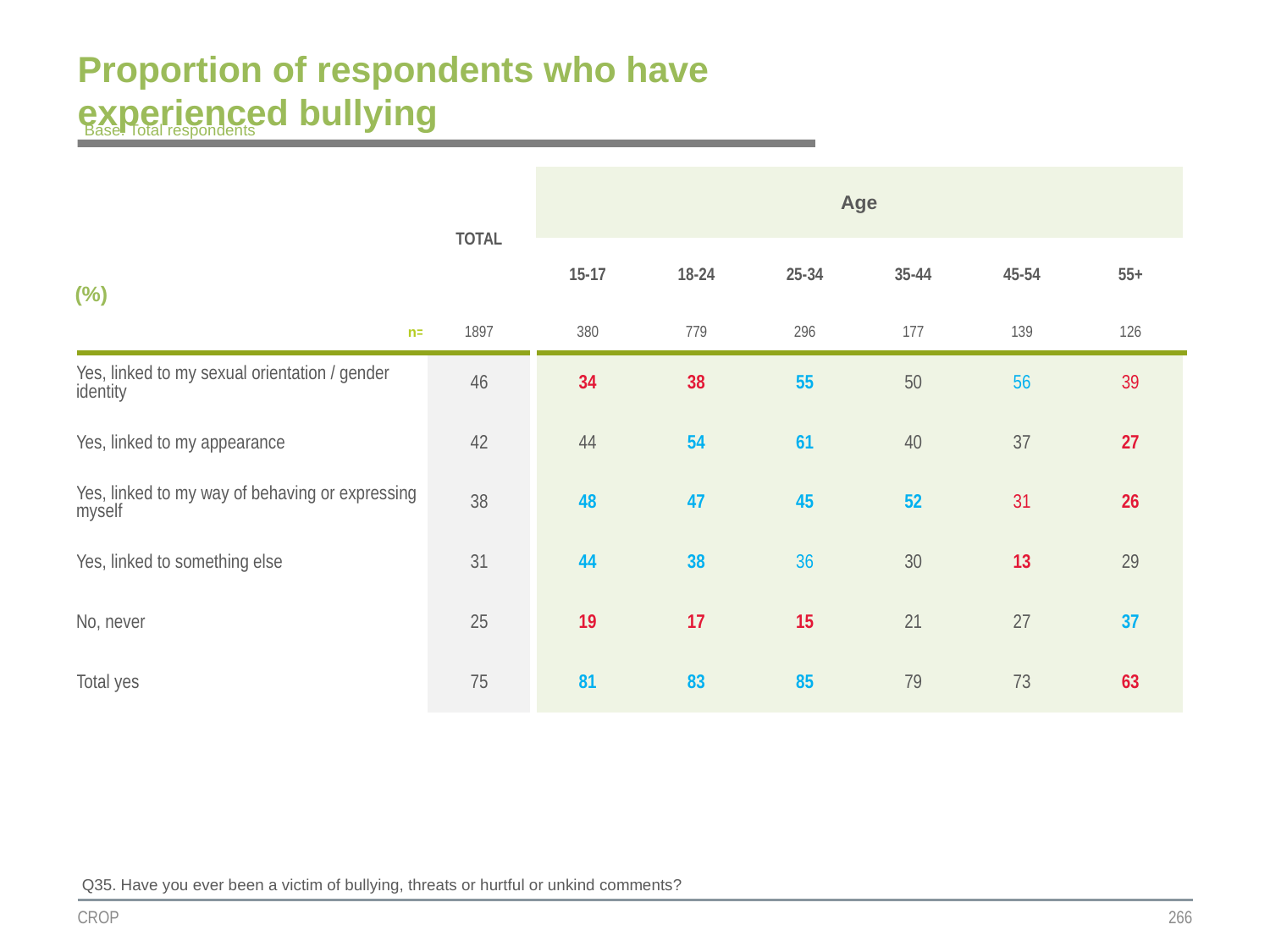

Proportion of respondents who have experienced bullying

Base: Total respondents
|  | TOTAL | Age |  |  |  |  |  |
| --- | --- | --- | --- | --- | --- | --- | --- |
| (%) |  |  |  |  |  |  |  |
|  |  | 15-17 | 18-24 | 25-34 | 35-44 | 45-54 | 55+ |
| n= | 1897 | 380 | 779 | 296 | 177 | 139 | 126 |
| Yes, linked to my sexual orientation / gender identity | 46 | 34 | 38 | 55 | 50 | 56 | 39 |
| Yes, linked to my appearance | 42 | 44 | 54 | 61 | 40 | 37 | 27 |
| Yes, linked to my way of behaving or expressing myself | 38 | 48 | 47 | 45 | 52 | 31 | 26 |
| Yes, linked to something else | 31 | 44 | 38 | 36 | 30 | 13 | 29 |
| No, never | 25 | 19 | 17 | 15 | 21 | 27 | 37 |
| Total yes | 75 | 81 | 83 | 85 | 79 | 73 | 63 |
Q35. Have you ever been a victim of bullying, threats or hurtful or unkind comments?
CROP
266